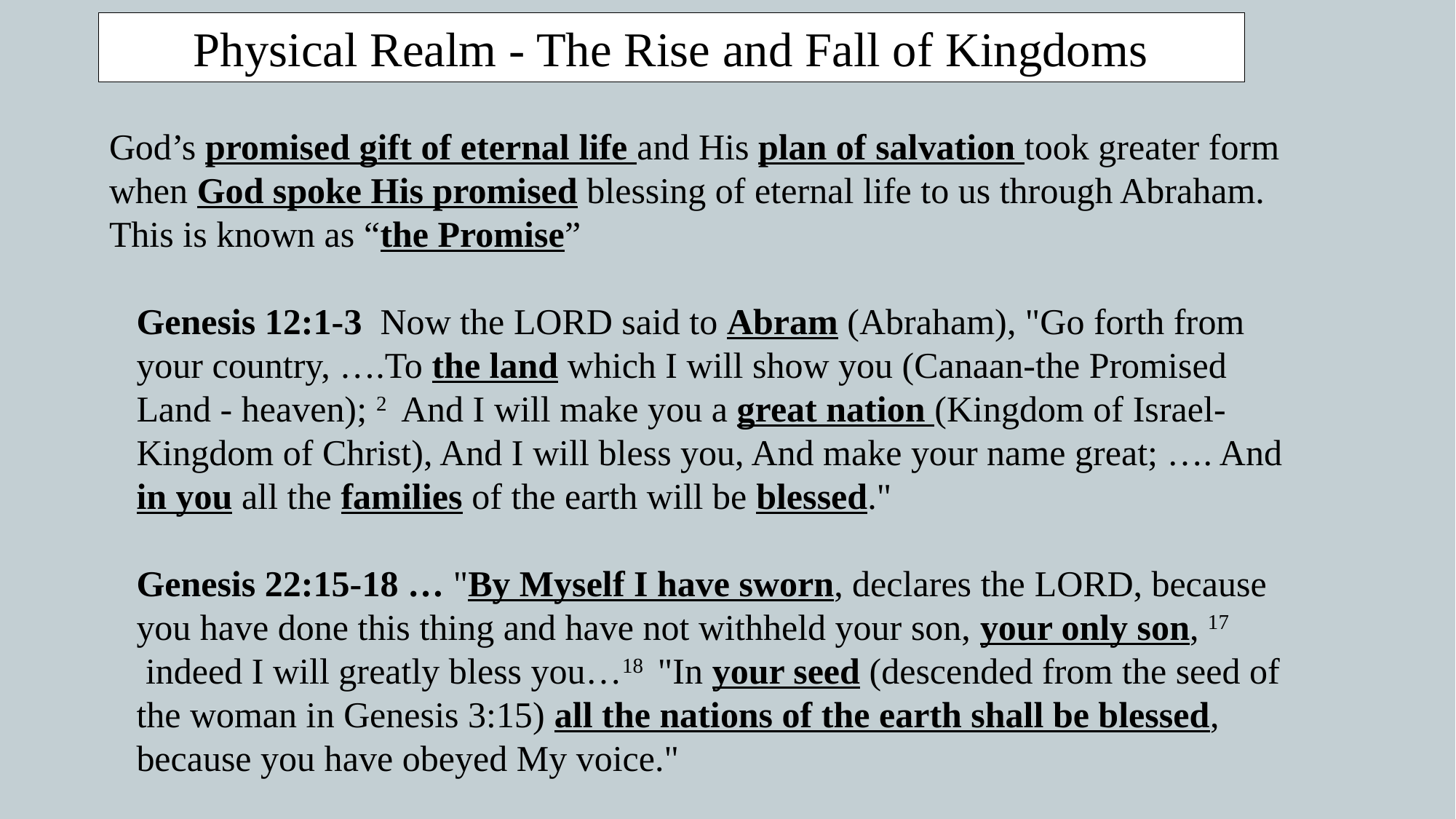

Physical Realm - The Rise and Fall of Kingdoms
God’s promised gift of eternal life and His plan of salvation took greater form when God spoke His promised blessing of eternal life to us through Abraham.  This is known as “the Promise”

Genesis 12:1-3  Now the LORD said to Abram (Abraham), "Go forth from your country, ….To the land which I will show you (Canaan-the Promised Land - heaven); 2  And I will make you a great nation (Kingdom of Israel-Kingdom of Christ), And I will bless you, And make your name great; …. And in you all the families of the earth will be blessed."

Genesis 22:15-18 … "By Myself I have sworn, declares the LORD, because you have done this thing and have not withheld your son, your only son, 17  indeed I will greatly bless you…18  "In your seed (descended from the seed of the woman in Genesis 3:15) all the nations of the earth shall be blessed, because you have obeyed My voice."